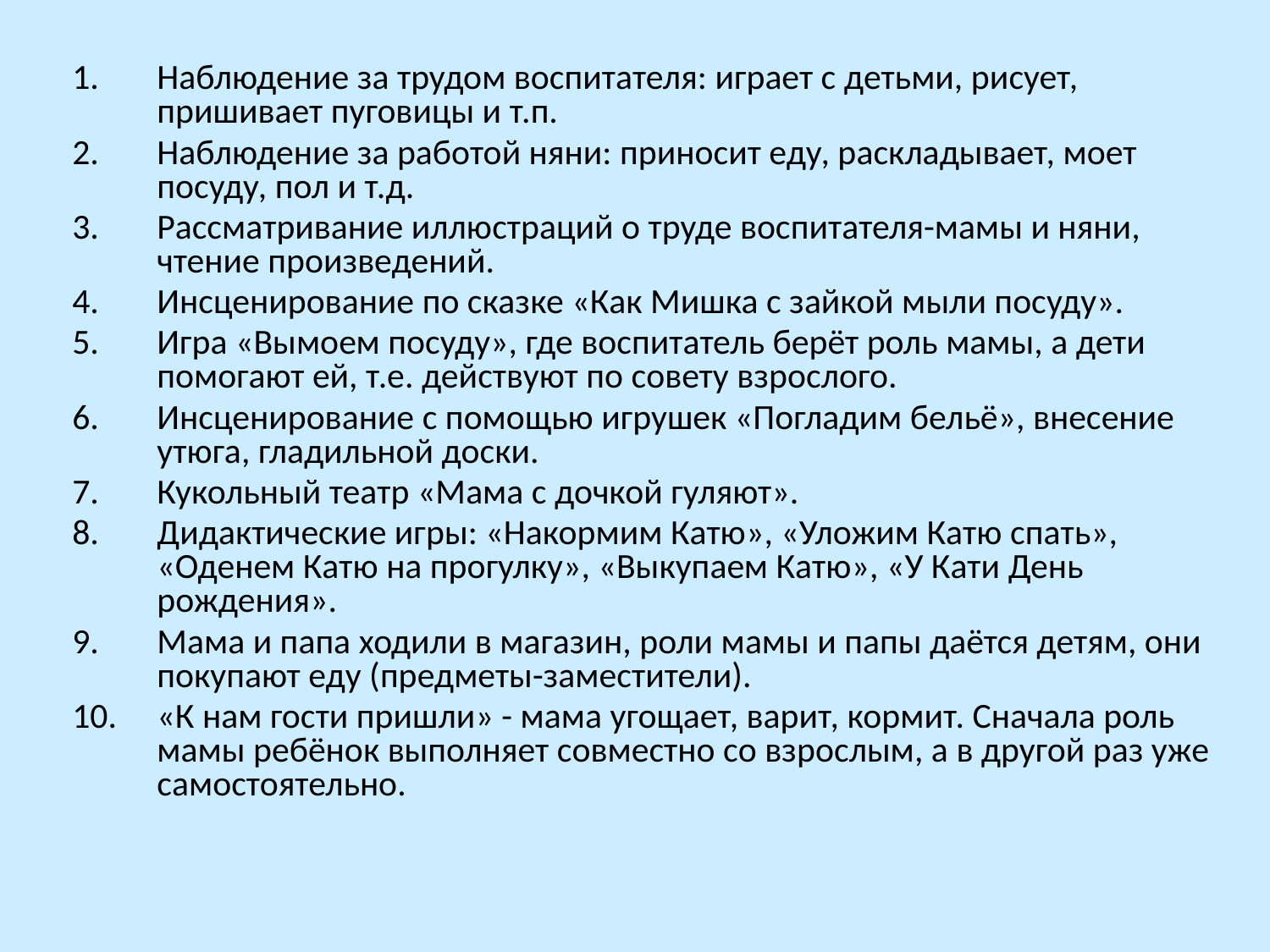

Наблюдение за трудом воспитателя: играет с детьми, рисует, пришивает пуговицы и т.п.
Наблюдение за работой няни: приносит еду, раскладывает, моет посуду, пол и т.д.
Рассматривание иллюстраций о труде воспитателя-мамы и няни, чтение произведений.
Инсценирование по сказке «Как Мишка с зайкой мыли посуду».
Игра «Вымоем посуду», где воспитатель берёт роль мамы, а дети помогают ей, т.е. действуют по совету взрослого.
Инсценирование с помощью игрушек «Погладим бельё», внесение утюга, гладильной доски.
Кукольный театр «Мама с дочкой гуляют».
Дидактические игры: «Накормим Катю», «Уложим Катю спать», «Оденем Катю на прогулку», «Выкупаем Катю», «У Кати День рождения».
Мама и папа ходили в магазин, роли мамы и папы даётся детям, они покупают еду (предметы-заместители).
«К нам гости пришли» - мама угощает, варит, кормит. Сначала роль мамы ребёнок выполняет совместно со взрослым, а в другой раз уже самостоятельно.